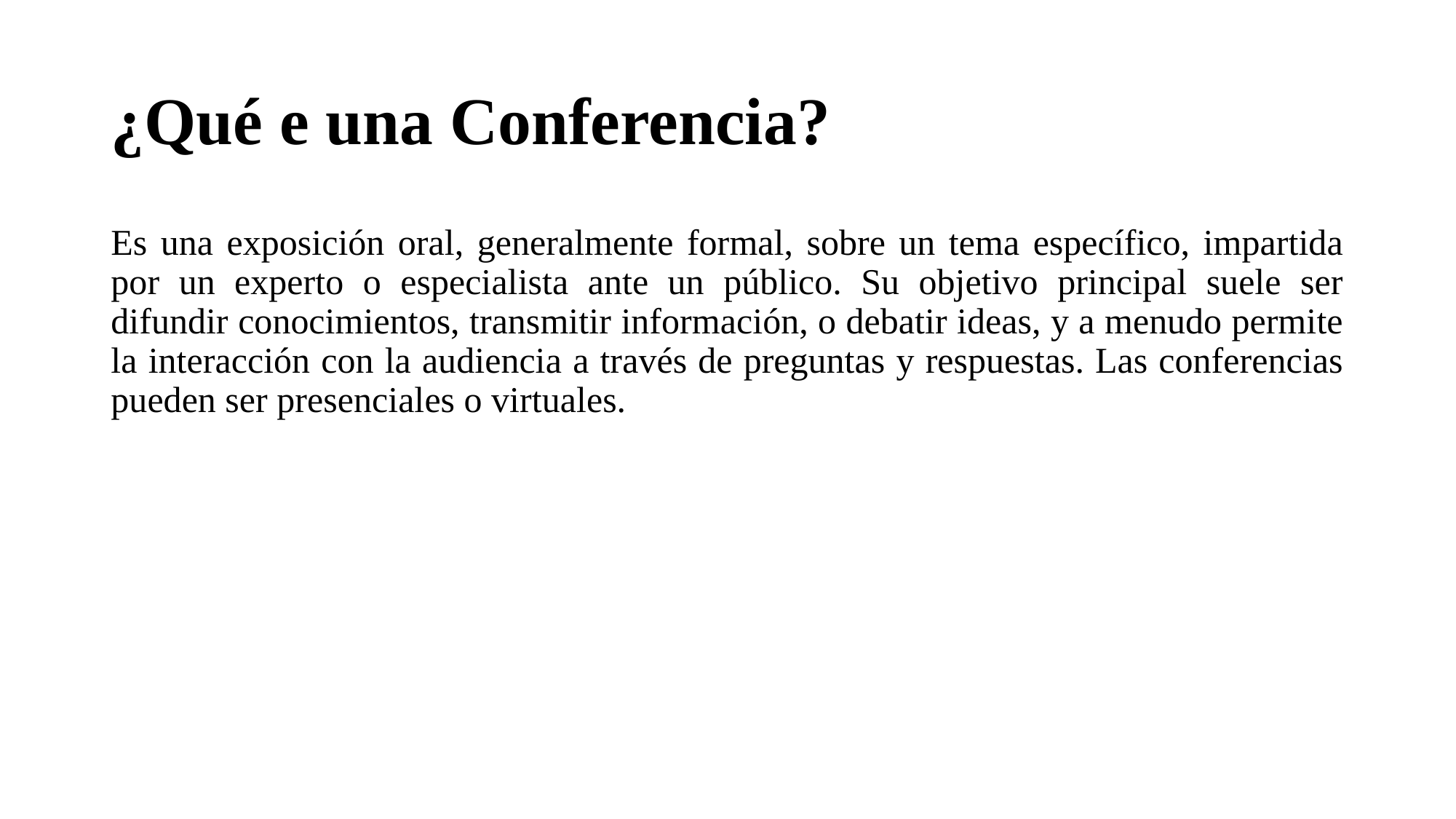

# ¿Qué e una Conferencia?
Es una exposición oral, generalmente formal, sobre un tema específico, impartida por un experto o especialista ante un público. Su objetivo principal suele ser difundir conocimientos, transmitir información, o debatir ideas, y a menudo permite la interacción con la audiencia a través de preguntas y respuestas. Las conferencias pueden ser presenciales o virtuales.